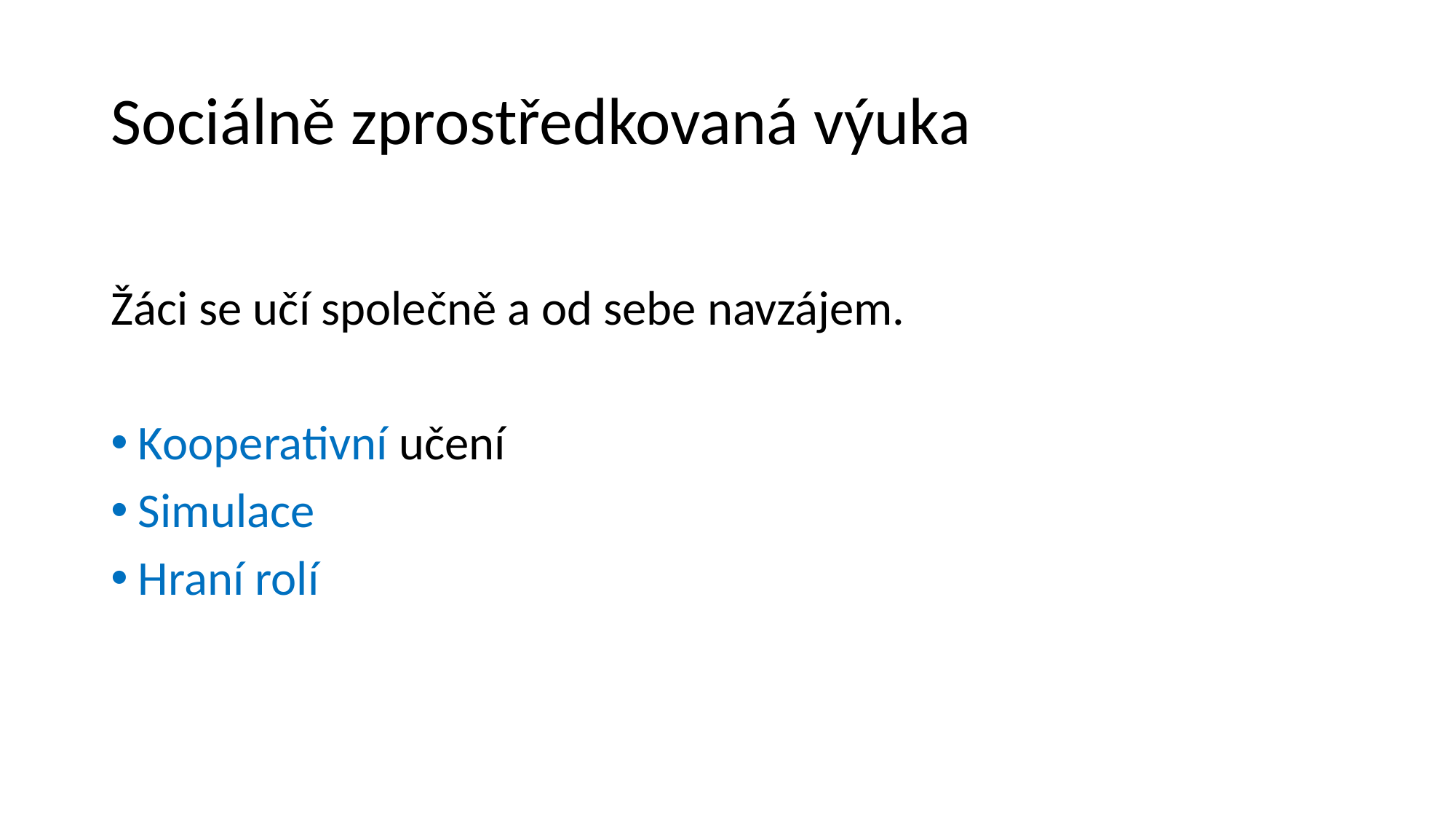

# Sociálně zprostředkovaná výuka

Žáci se učí společně a od sebe navzájem.

Kooperativní učení
Simulace
Hraní rolí